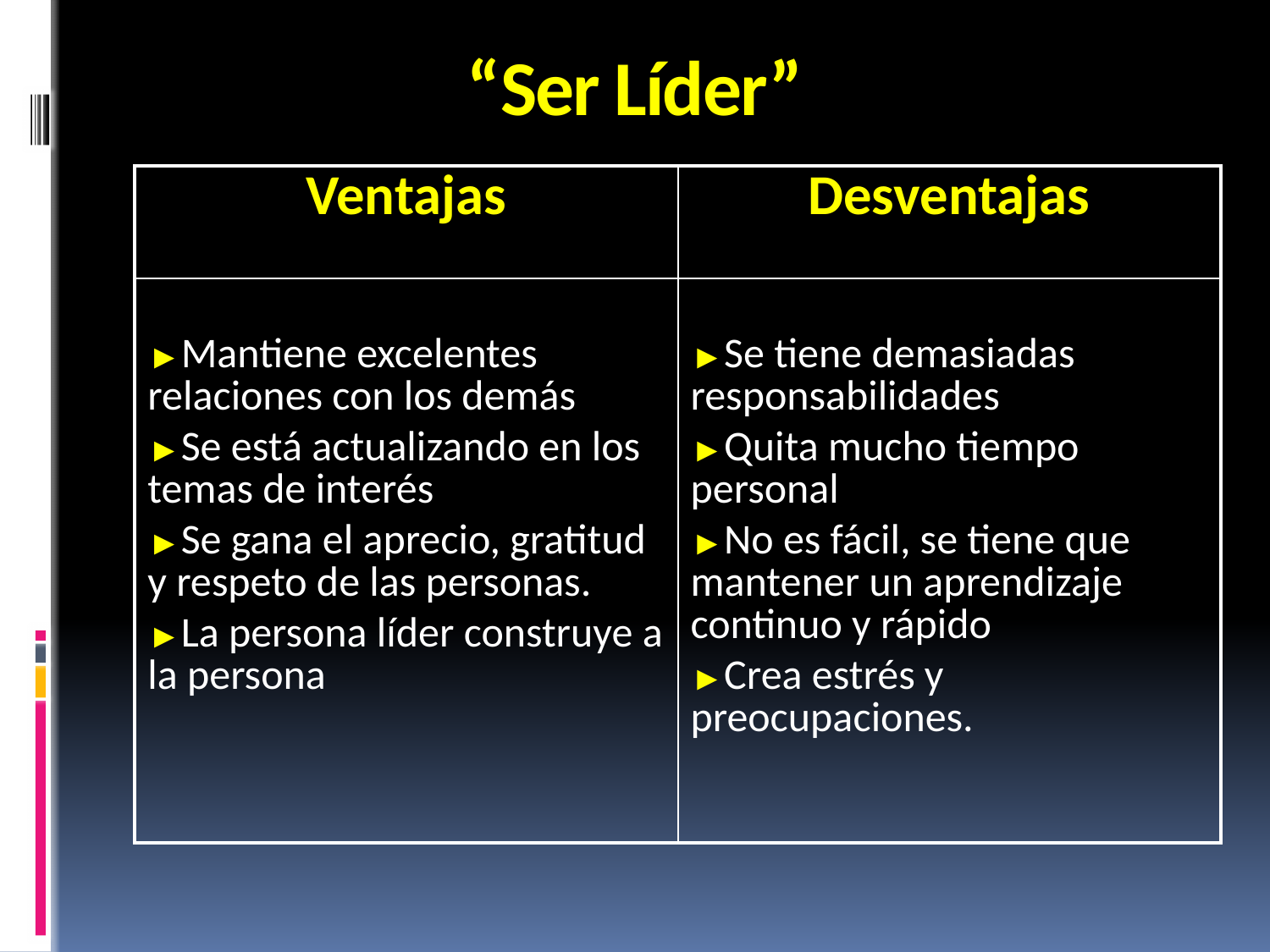

# “Ser Líder”
| Ventajas | Desventajas |
| --- | --- |
| Mantiene excelentes relaciones con los demás Se está actualizando en los temas de interés Se gana el aprecio, gratitud y respeto de las personas. La persona líder construye a la persona | Se tiene demasiadas responsabilidades Quita mucho tiempo personal No es fácil, se tiene que mantener un aprendizaje continuo y rápido Crea estrés y preocupaciones. |